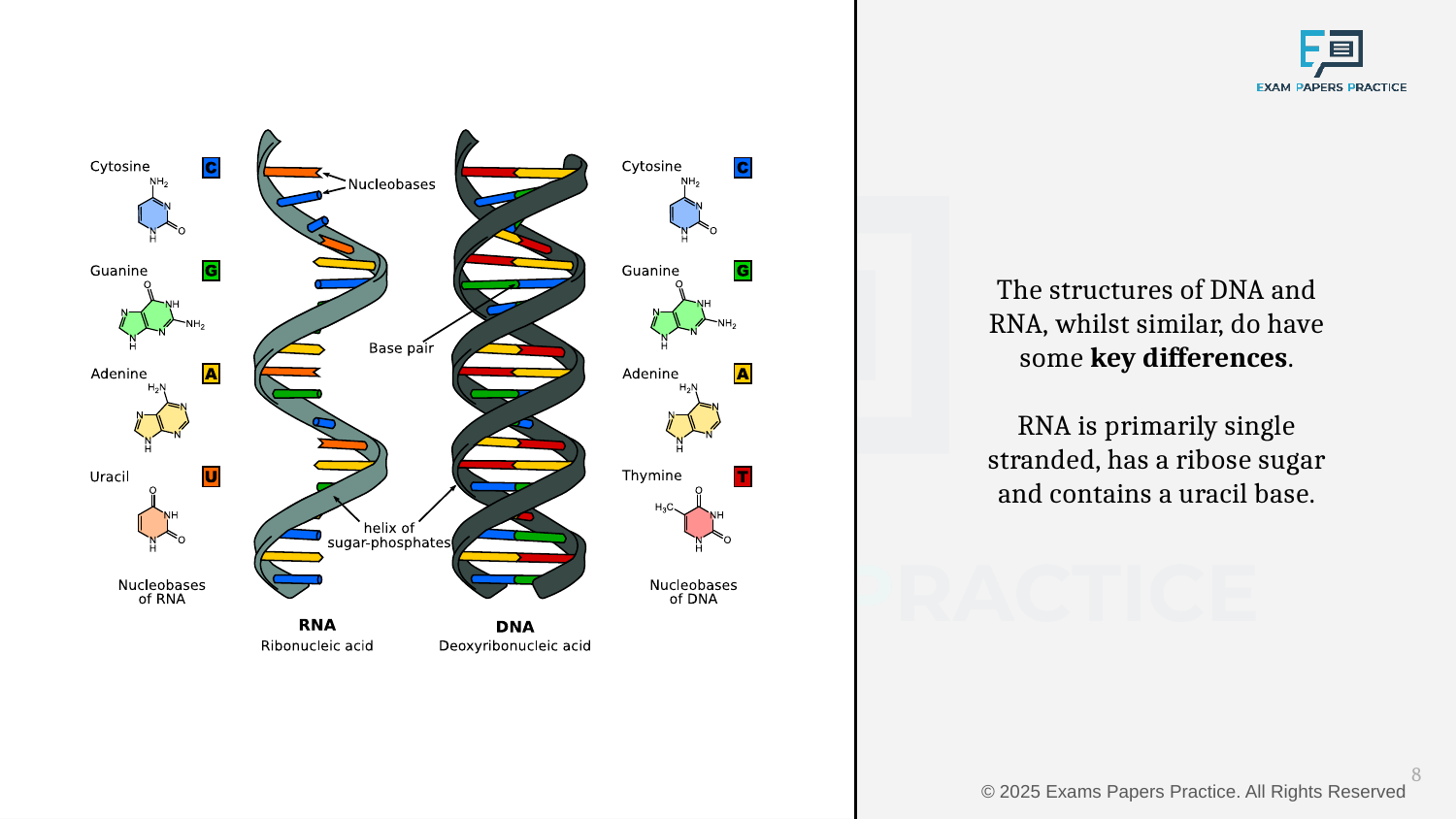

The structures of DNA and RNA, whilst similar, do have some key differences.

RNA is primarily single stranded, has a ribose sugar and contains a uracil base.
8